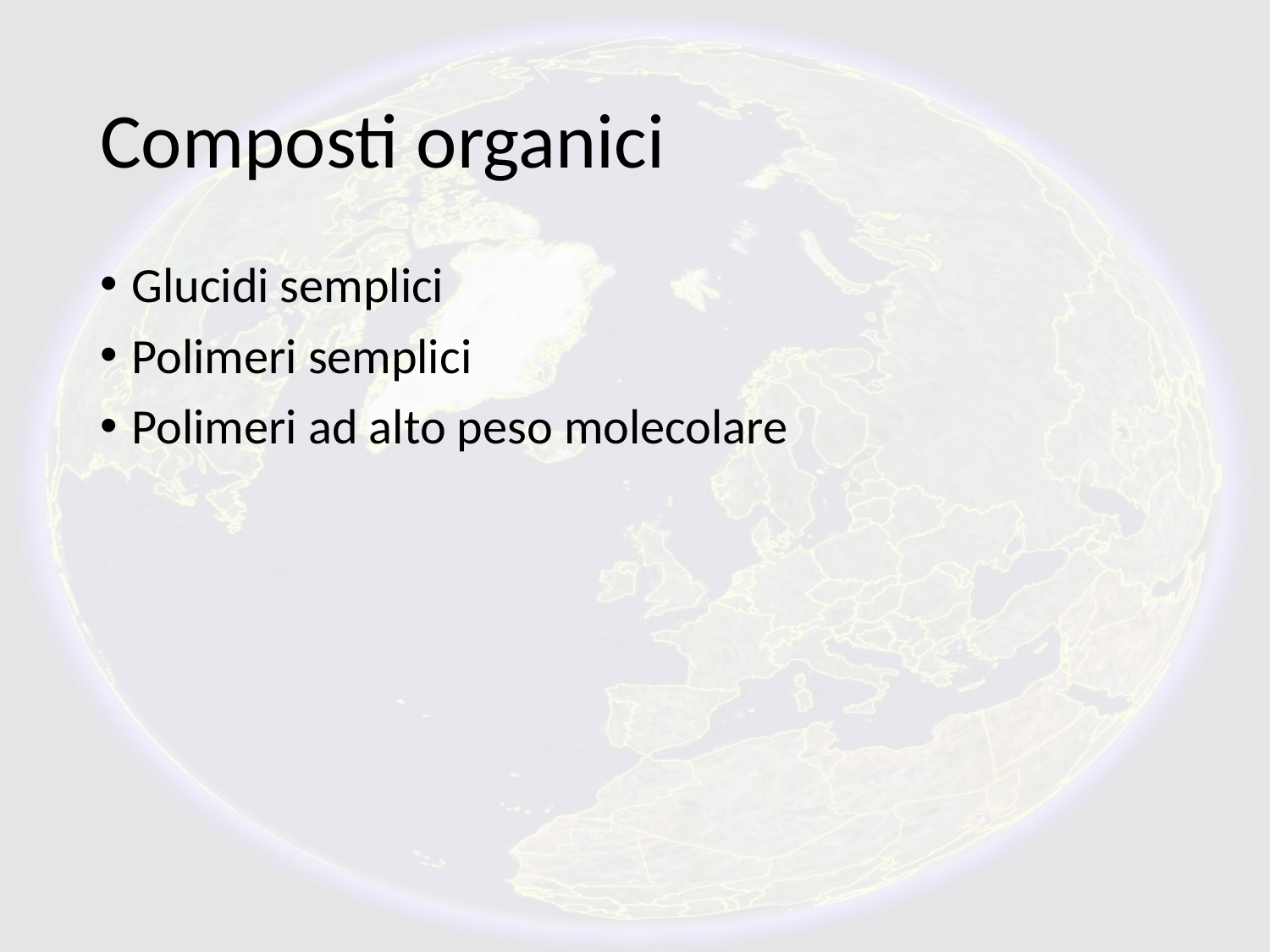

# Composti organici
Glucidi semplici
Polimeri semplici
Polimeri ad alto peso molecolare